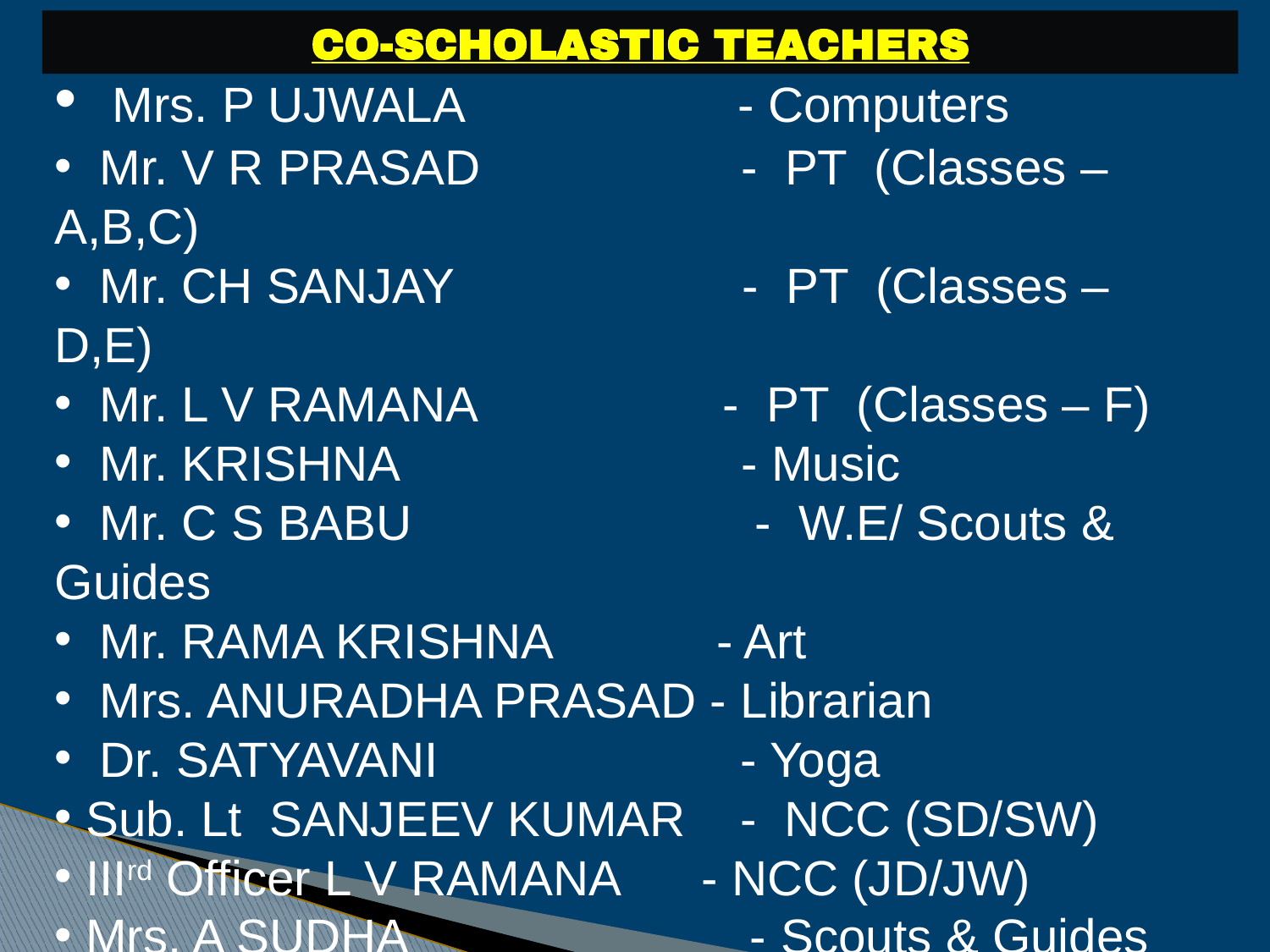

CO-SCHOLASTIC TEACHERS
  Mrs. P UJWALA                    - Computers
  Mr. V R PRASAD                   -  PT  (Classes – A,B,C)
  Mr. CH SANJAY                     -  PT  (Classes – D,E)
  Mr. L V RAMANA                  -  PT  (Classes – F)
  Mr. KRISHNA                         - Music
  Mr. C S BABU                         -  W.E/ Scouts & Guides
  Mr. RAMA KRISHNA            - Art
  Mrs. ANURADHA PRASAD - Librarian
  Dr. SATYAVANI                      - Yoga
 Sub. Lt  SANJEEV KUMAR    -  NCC (SD/SW)
 IIIrd Officer L V RAMANA      - NCC (JD/JW)
 Mrs. A SUDHA                         - Scouts & Guides
Dr. BEATRESS                          - School Counselor
  Mrs. J BRAHMANI                 - Special Educator